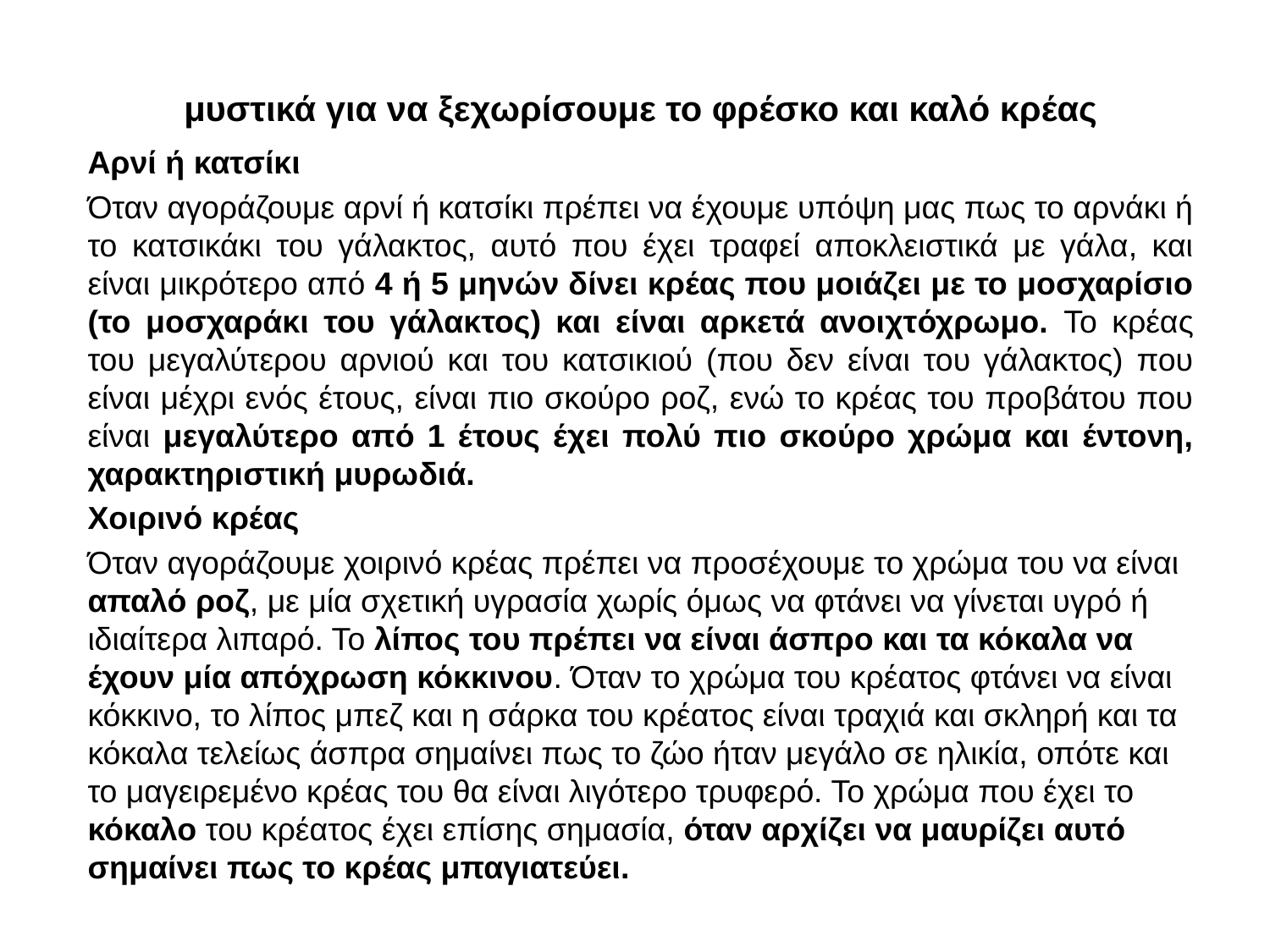

# μυστικά για να ξεχωρίσουμε το φρέσκο και καλό κρέας
Αρνί ή κατσίκι
Όταν αγοράζουμε αρνί ή κατσίκι πρέπει να έχουμε υπόψη μας πως το αρνάκι ή το κατσικάκι του γάλακτος, αυτό που έχει τραφεί αποκλειστικά με γάλα, και είναι μικρότερο από 4 ή 5 μηνών δίνει κρέας που μοιάζει με το μοσχαρίσιο (το μοσχαράκι του γάλακτος) και είναι αρκετά ανοιχτόχρωμο. Το κρέας του μεγαλύτερου αρνιού και του κατσικιού (που δεν είναι του γάλακτος) που είναι μέχρι ενός έτους, είναι πιο σκούρο ροζ, ενώ το κρέας του προβάτου που είναι μεγαλύτερο από 1 έτους έχει πολύ πιο σκούρο χρώμα και έντονη, χαρακτηριστική μυρωδιά.
Χοιρινό κρέας
Όταν αγοράζουμε χοιρινό κρέας πρέπει να προσέχουμε το χρώμα του να είναι απαλό ροζ, με μία σχετική υγρασία χωρίς όμως να φτάνει να γίνεται υγρό ή ιδιαίτερα λιπαρό. Το λίπος του πρέπει να είναι άσπρο και τα κόκαλα να έχουν μία απόχρωση κόκκινου. Όταν το χρώμα του κρέατος φτάνει να είναι κόκκινο, το λίπος μπεζ και η σάρκα του κρέατος είναι τραχιά και σκληρή και τα κόκαλα τελείως άσπρα σημαίνει πως το ζώο ήταν μεγάλο σε ηλικία, οπότε και το μαγειρεμένο κρέας του θα είναι λιγότερο τρυφερό. Το χρώμα που έχει το κόκαλο του κρέατος έχει επίσης σημασία, όταν αρχίζει να μαυρίζει αυτό σημαίνει πως το κρέας μπαγιατεύει.